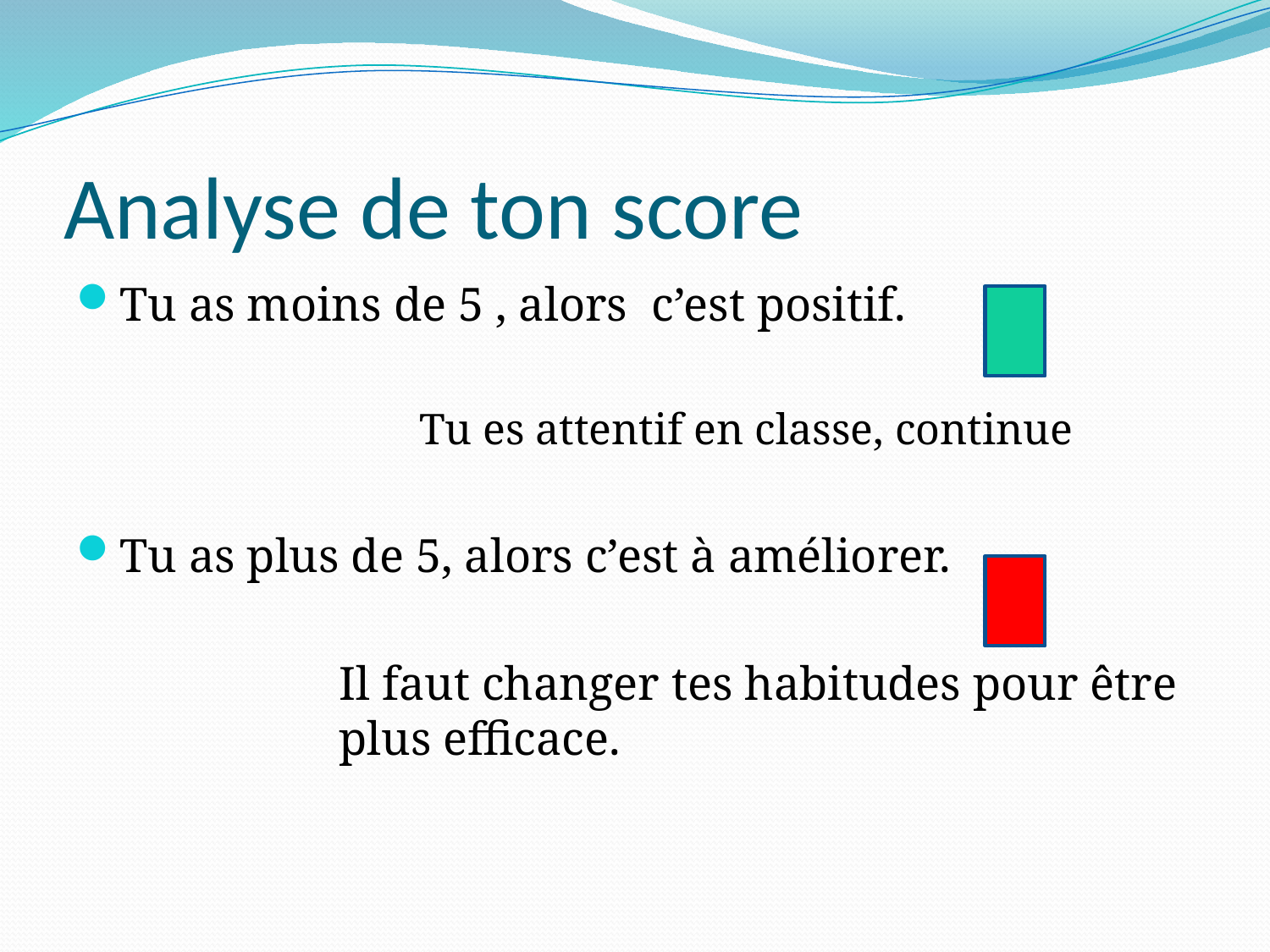

# Analyse de ton score
Tu as moins de 5 , alors  c’est positif.

			Tu es attentif en classe, continue

Tu as plus de 5, alors c’est à améliorer.

	Il faut changer tes habitudes pour être plus efficace.